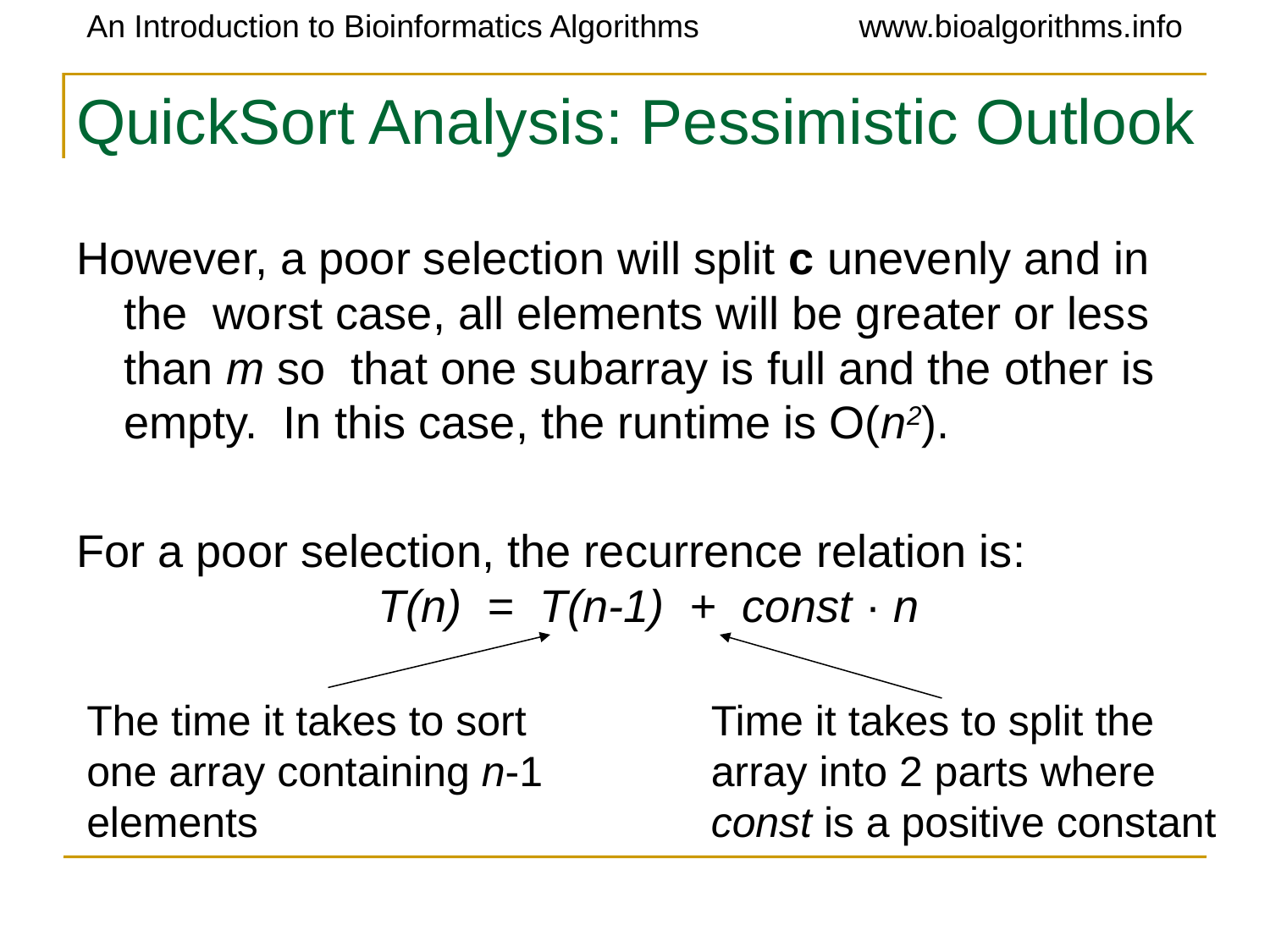

# QuickSort Analysis: Pessimistic Outlook
However, a poor selection will split c unevenly and in the  worst case, all elements will be greater or less than m so  that one subarray is full and the other is empty.  In this case, the runtime is O(n2).

For a poor selection, the recurrence relation is:
		T(n)  =  T(n-1)  +  const · n

The time it takes to sort one array containing n-1 elements
Time it takes to split the array into 2 parts where const is a positive constant